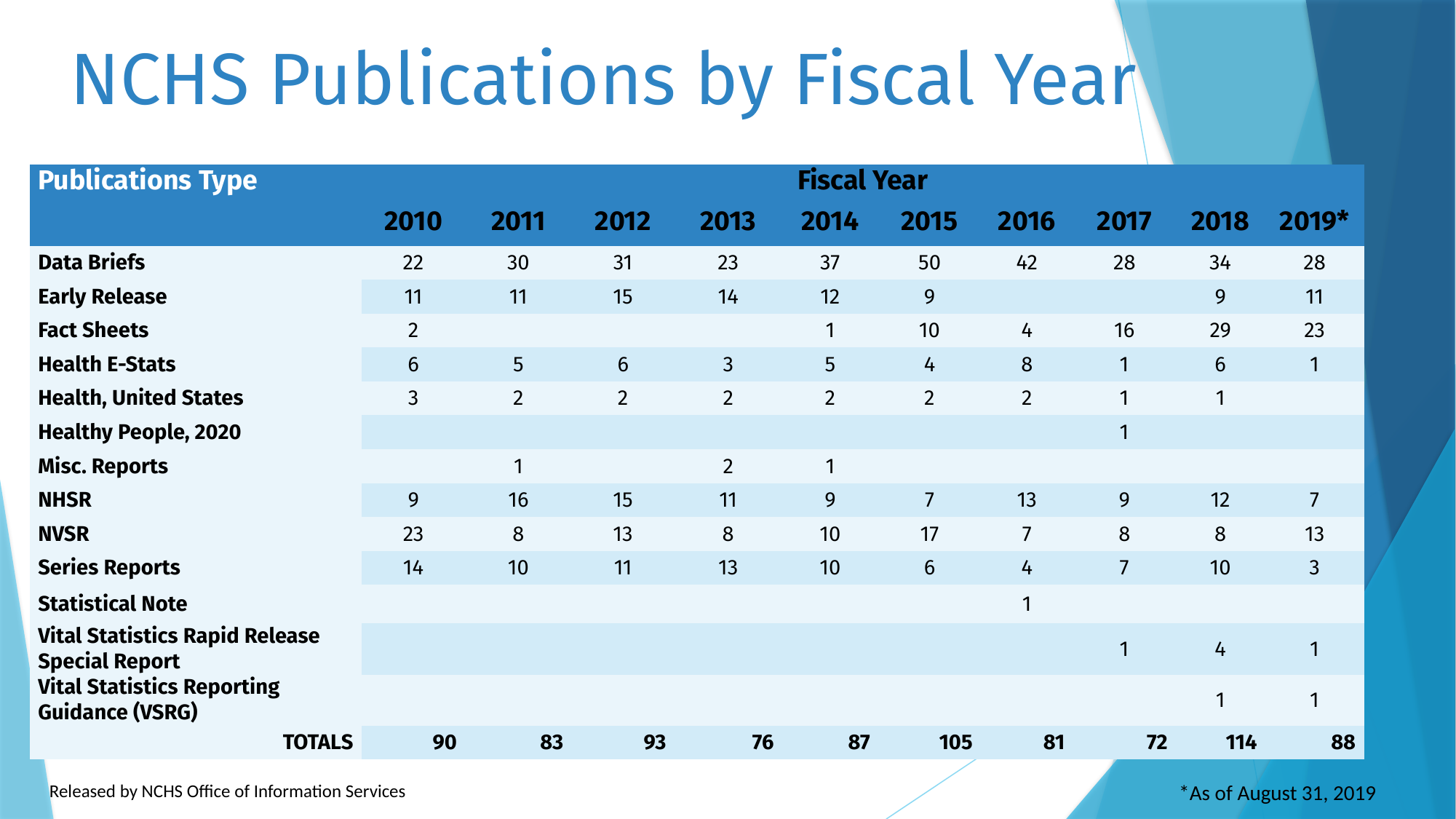

# NCHS Publications by Fiscal Year
| Publications Type | Fiscal Year |  |  |  |  |  |  |  |  |  |
| --- | --- | --- | --- | --- | --- | --- | --- | --- | --- | --- |
|  | 2010 | 2011 | 2012 | 2013 | 2014 | 2015 | 2016 | 2017 | 2018 | 2019\* |
| Data Briefs | 22 | 30 | 31 | 23 | 37 | 50 | 42 | 28 | 34 | 28 |
| Early Release | 11 | 11 | 15 | 14 | 12 | 9 |  |  | 9 | 11 |
| Fact Sheets | 2 |  |  |  | 1 | 10 | 4 | 16 | 29 | 23 |
| Health E-Stats | 6 | 5 | 6 | 3 | 5 | 4 | 8 | 1 | 6 | 1 |
| Health, United States | 3 | 2 | 2 | 2 | 2 | 2 | 2 | 1 | 1 |  |
| Healthy People, 2020 |  |  |  |  |  |  |  | 1 |  |  |
| Misc. Reports |  | 1 |  | 2 | 1 |  |  |  |  |  |
| NHSR | 9 | 16 | 15 | 11 | 9 | 7 | 13 | 9 | 12 | 7 |
| NVSR | 23 | 8 | 13 | 8 | 10 | 17 | 7 | 8 | 8 | 13 |
| Series Reports | 14 | 10 | 11 | 13 | 10 | 6 | 4 | 7 | 10 | 3 |
| Statistical Note |  |  |  |  |  |  | 1 |  |  |  |
| Vital Statistics Rapid Release Special Report |  |  |  |  |  |  |  | 1 | 4 | 1 |
| Vital Statistics Reporting Guidance (VSRG) |  |  |  |  |  |  |  |  | 1 | 1 |
| TOTALS | 90 | 83 | 93 | 76 | 87 | 105 | 81 | 72 | 114 | 88 |
Released by NCHS Office of Information Services
*As of August 31, 2019